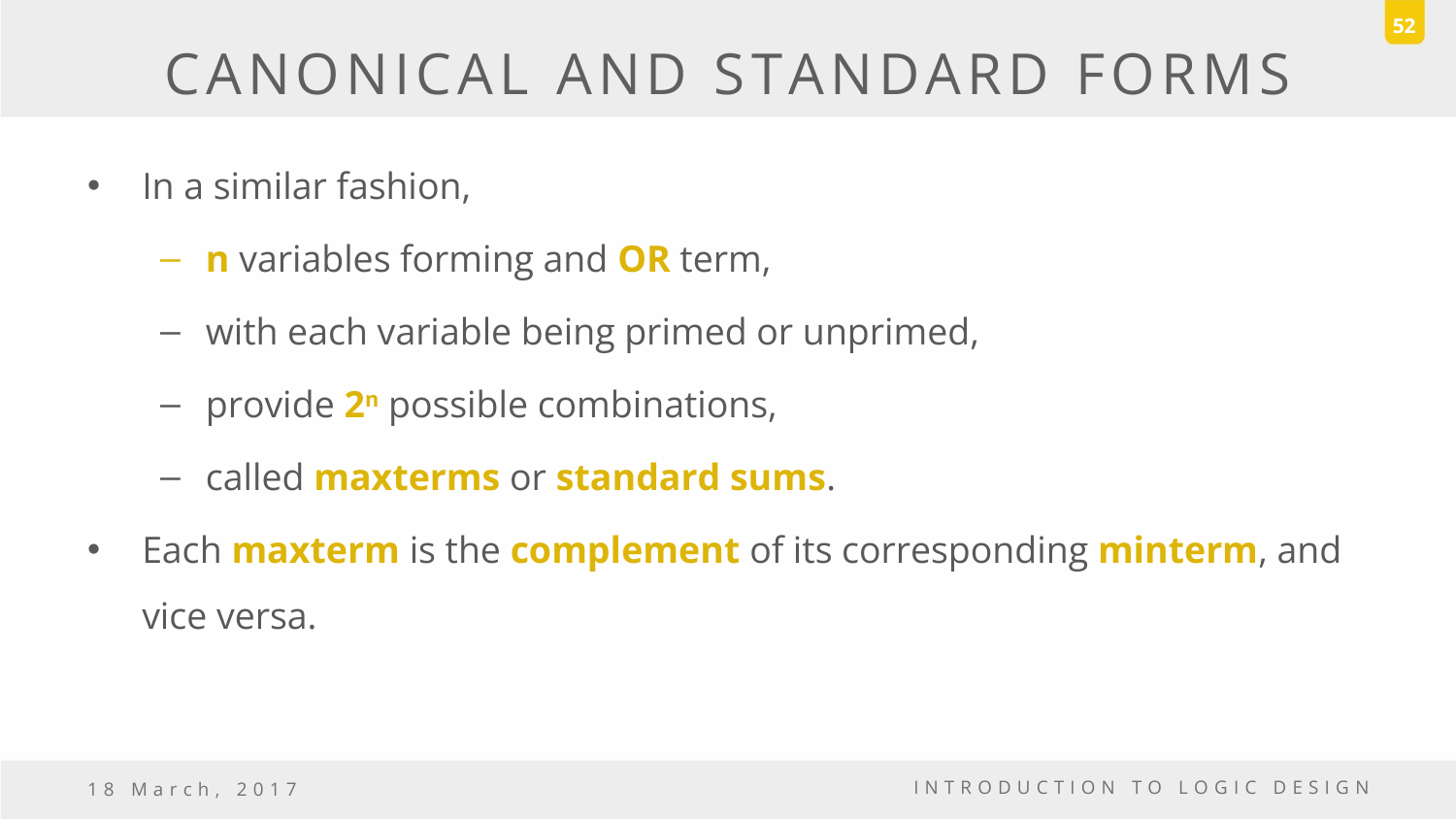

52
# CANONICAL AND STANDARD FORMS
In a similar fashion,
n variables forming and OR term,
with each variable being primed or unprimed,
provide 2n possible combinations,
called maxterms or standard sums.
Each maxterm is the complement of its corresponding minterm, and vice versa.
18 March, 2017
INTRODUCTION TO LOGIC DESIGN